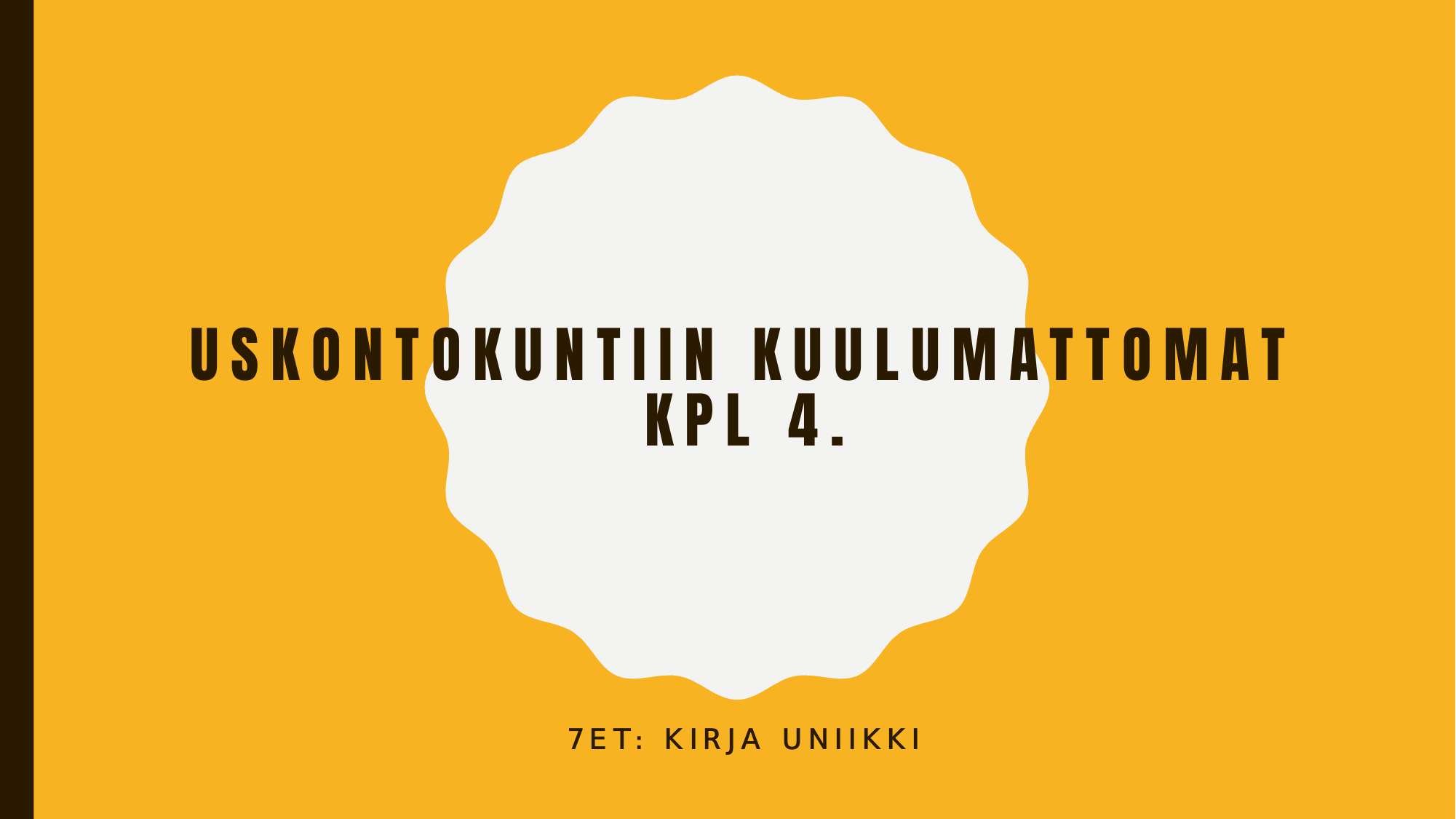

# USKONTOKUNTIIN KUULUMATTOMAT KPL 4.
7ET: kirja uniikki